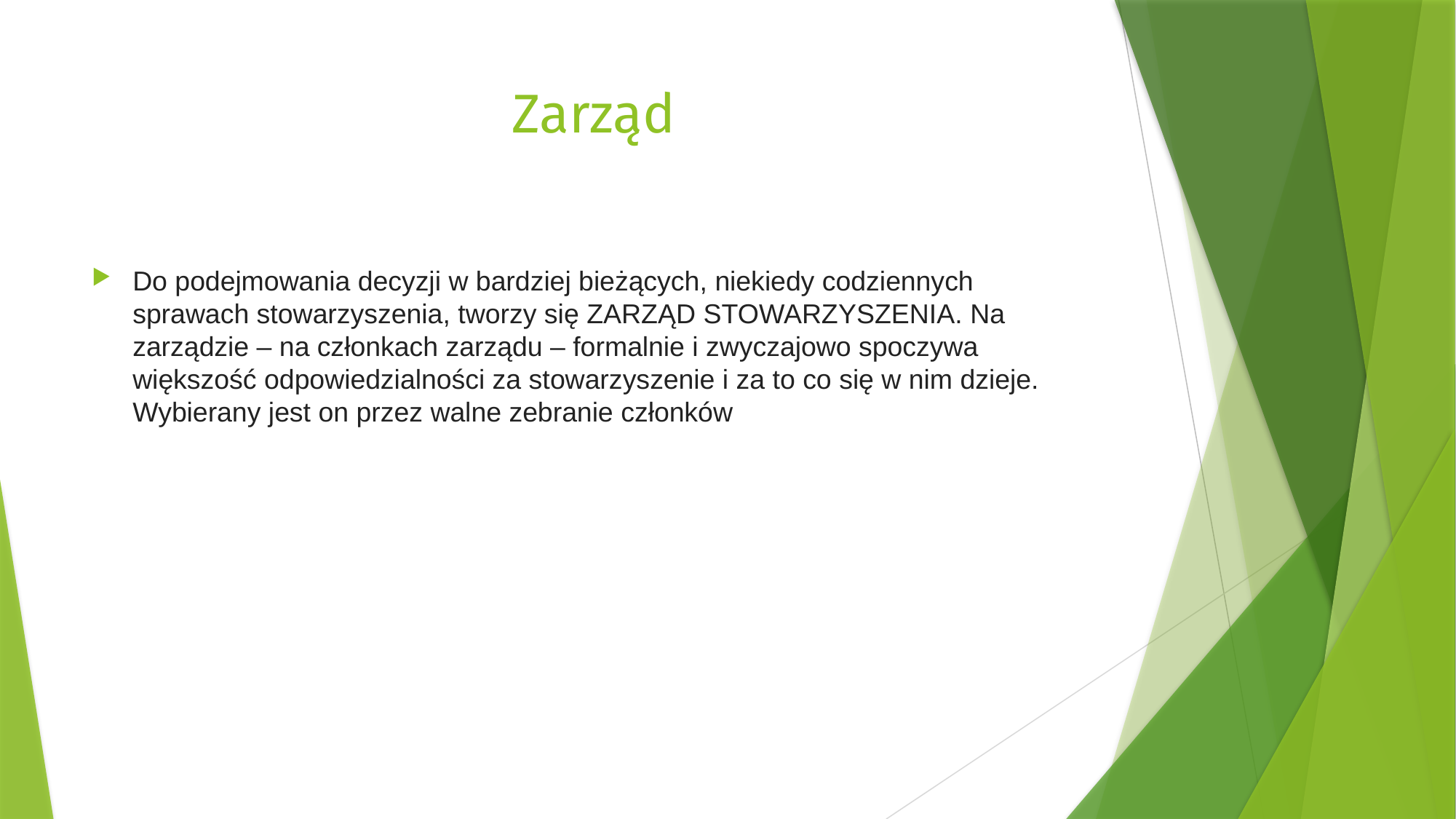

# Zarząd
Do podejmowania decyzji w bardziej bieżących, niekiedy codziennych sprawach stowarzyszenia, tworzy się ZARZĄD STOWARZYSZENIA. Na zarządzie – na członkach zarządu – formalnie i zwyczajowo spoczywa większość odpowiedzialności za stowarzyszenie i za to co się w nim dzieje. Wybierany jest on przez walne zebranie członków